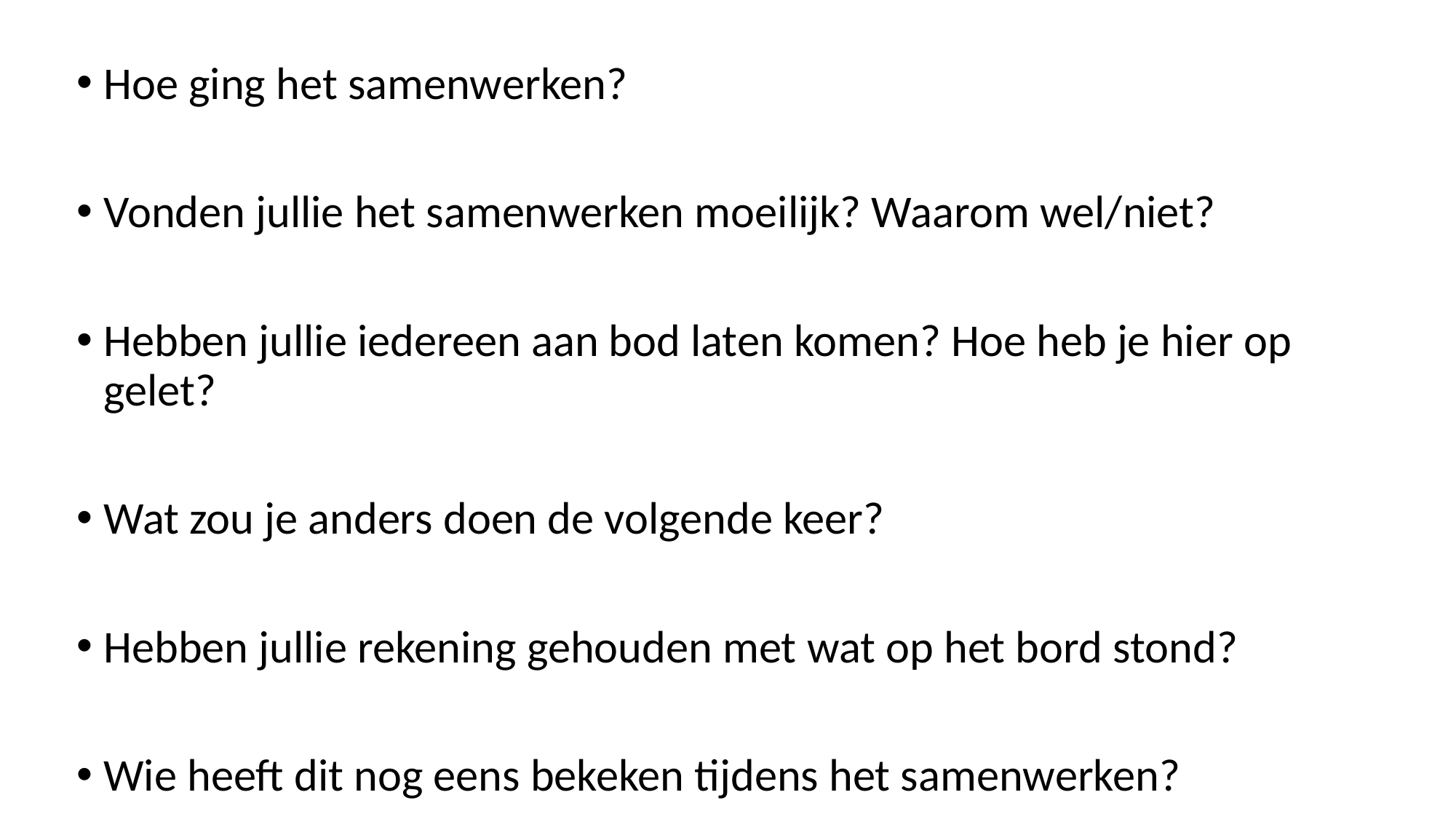

#
Hoe ging het samenwerken?

Vonden jullie het samenwerken moeilijk? Waarom wel/niet?

Hebben jullie iedereen aan bod laten komen? Hoe heb je hier op gelet?

Wat zou je anders doen de volgende keer?

Hebben jullie rekening gehouden met wat op het bord stond?

Wie heeft dit nog eens bekeken tijdens het samenwerken?